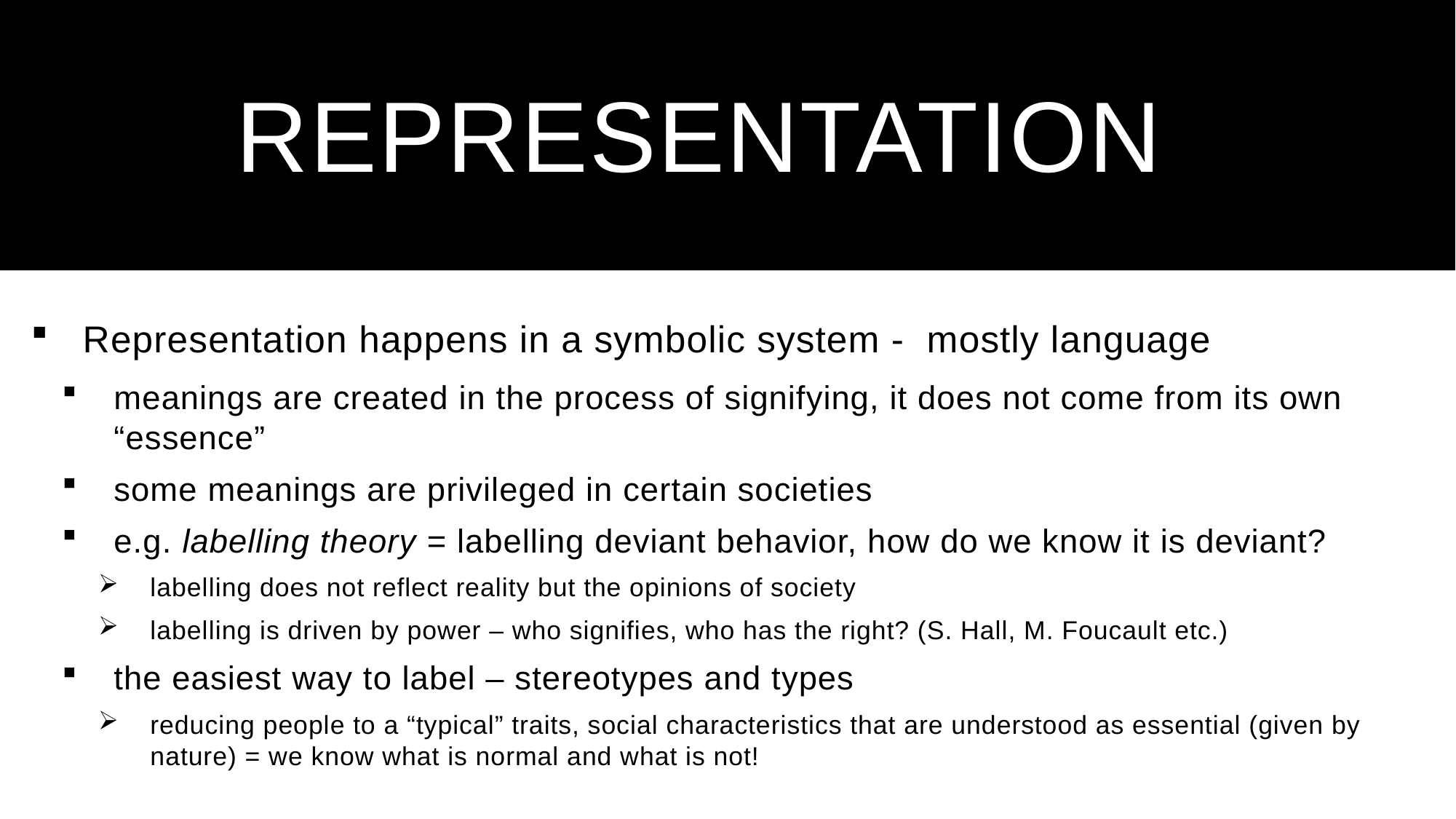

# Representation
Representation happens in a symbolic system -  mostly language
meanings are created in the process of signifying, it does not come from its own “essence”
some meanings are privileged in certain societies
e.g. labelling theory = labelling deviant behavior, how do we know it is deviant?
labelling does not reflect reality but the opinions of society
labelling is driven by power – who signifies, who has the right? (S. Hall, M. Foucault etc.)
the easiest way to label – stereotypes and types
reducing people to a “typical” traits, social characteristics that are understood as essential (given by nature) = we know what is normal and what is not!